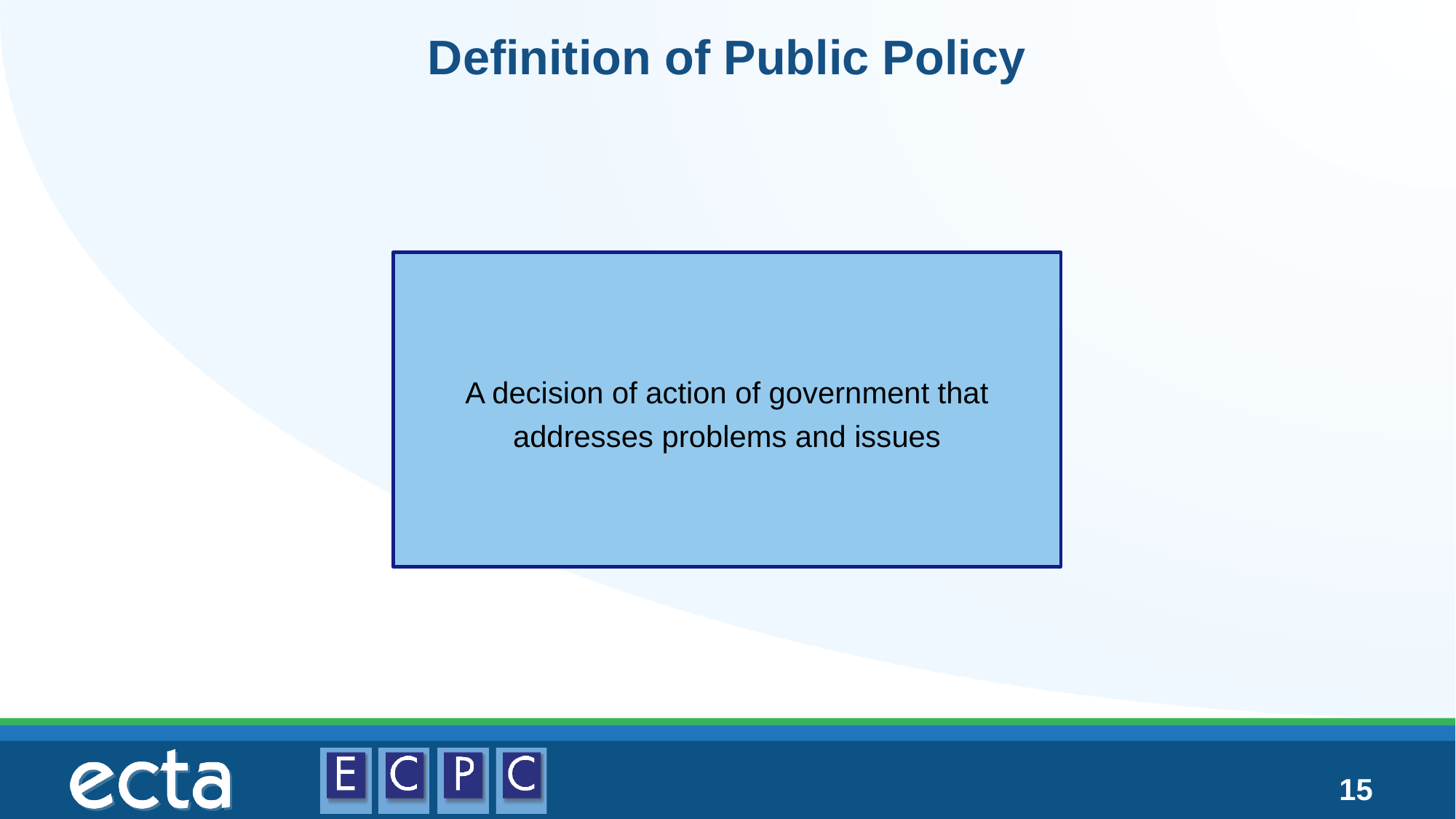

# Definition of Public Policy
A decision of action of government that addresses problems and issues
15